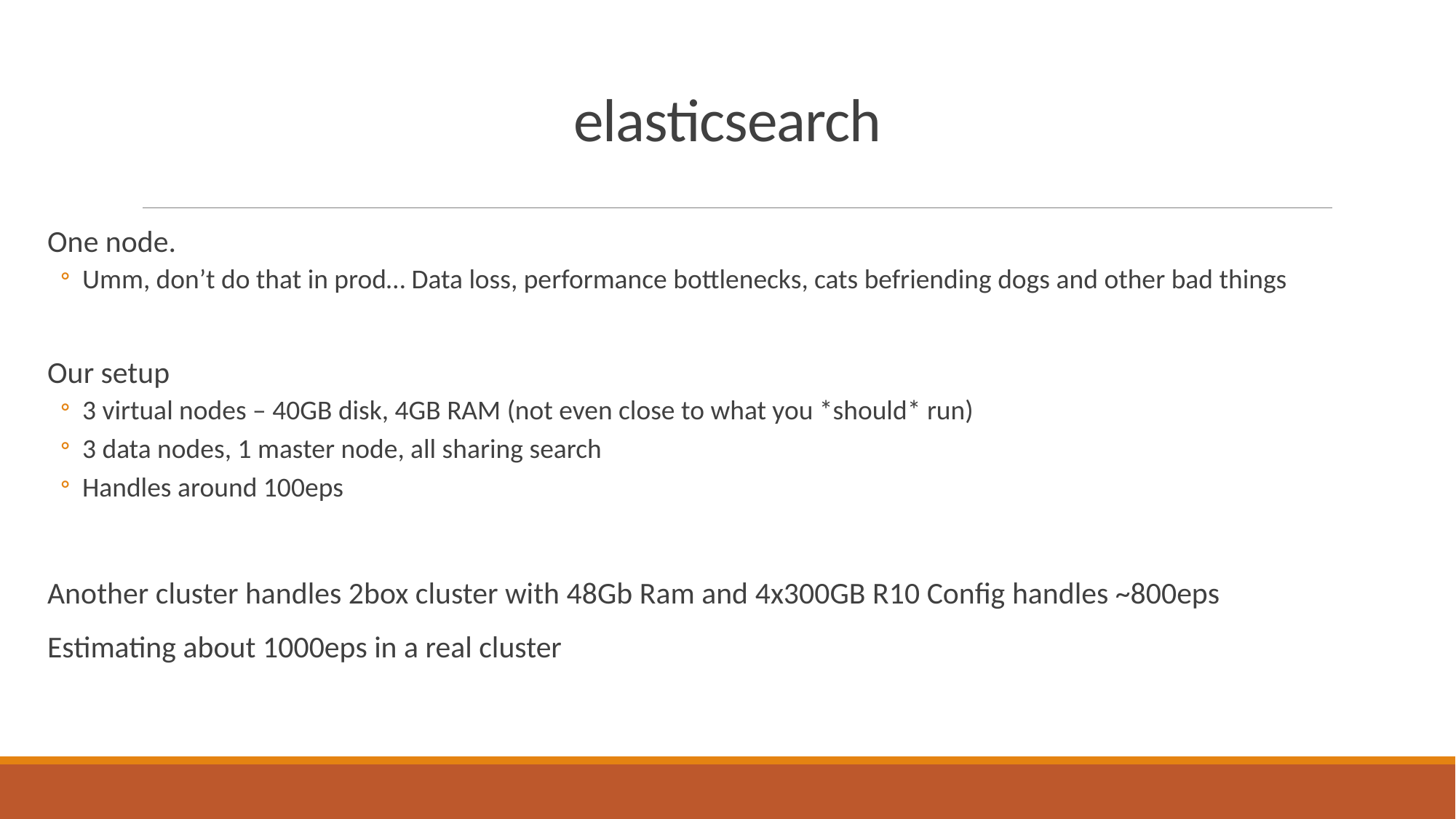

# elasticsearch
One node.
Umm, don’t do that in prod… Data loss, performance bottlenecks, cats befriending dogs and other bad things

Our setup
3 virtual nodes – 40GB disk, 4GB RAM (not even close to what you *should* run)
3 data nodes, 1 master node, all sharing search
Handles around 100eps

Another cluster handles 2box cluster with 48Gb Ram and 4x300GB R10 Config handles ~800eps
Estimating about 1000eps in a real cluster